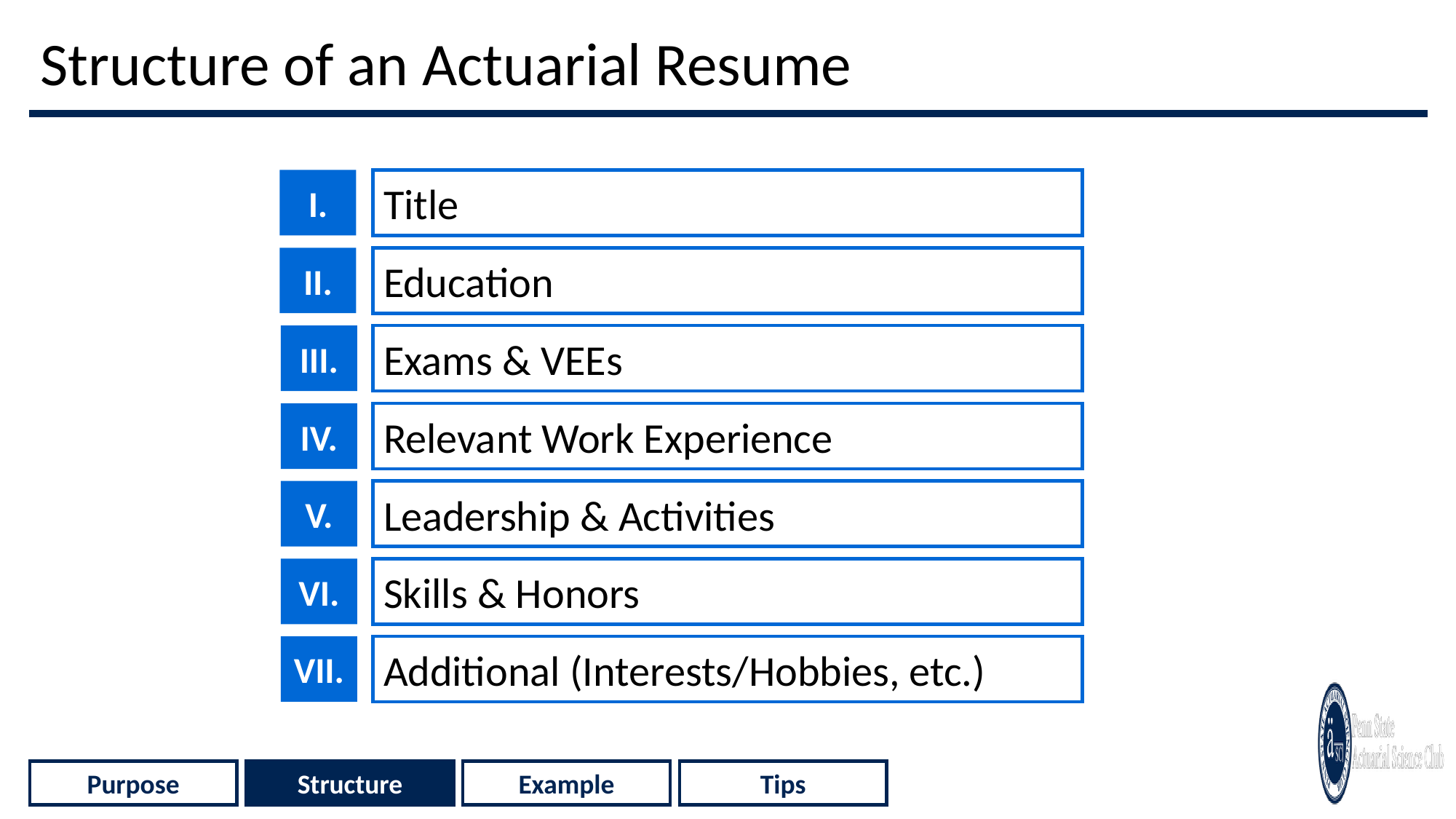

# Structure of an Actuarial Resume
I.
Title
II.
Education
III.
Exams & VEEs
Relevant Work Experience
IV.
V.
Leadership & Activities
VI.
Skills & Honors
VII.
Additional (Interests/Hobbies, etc.)
Purpose
Structure
Example
Tips